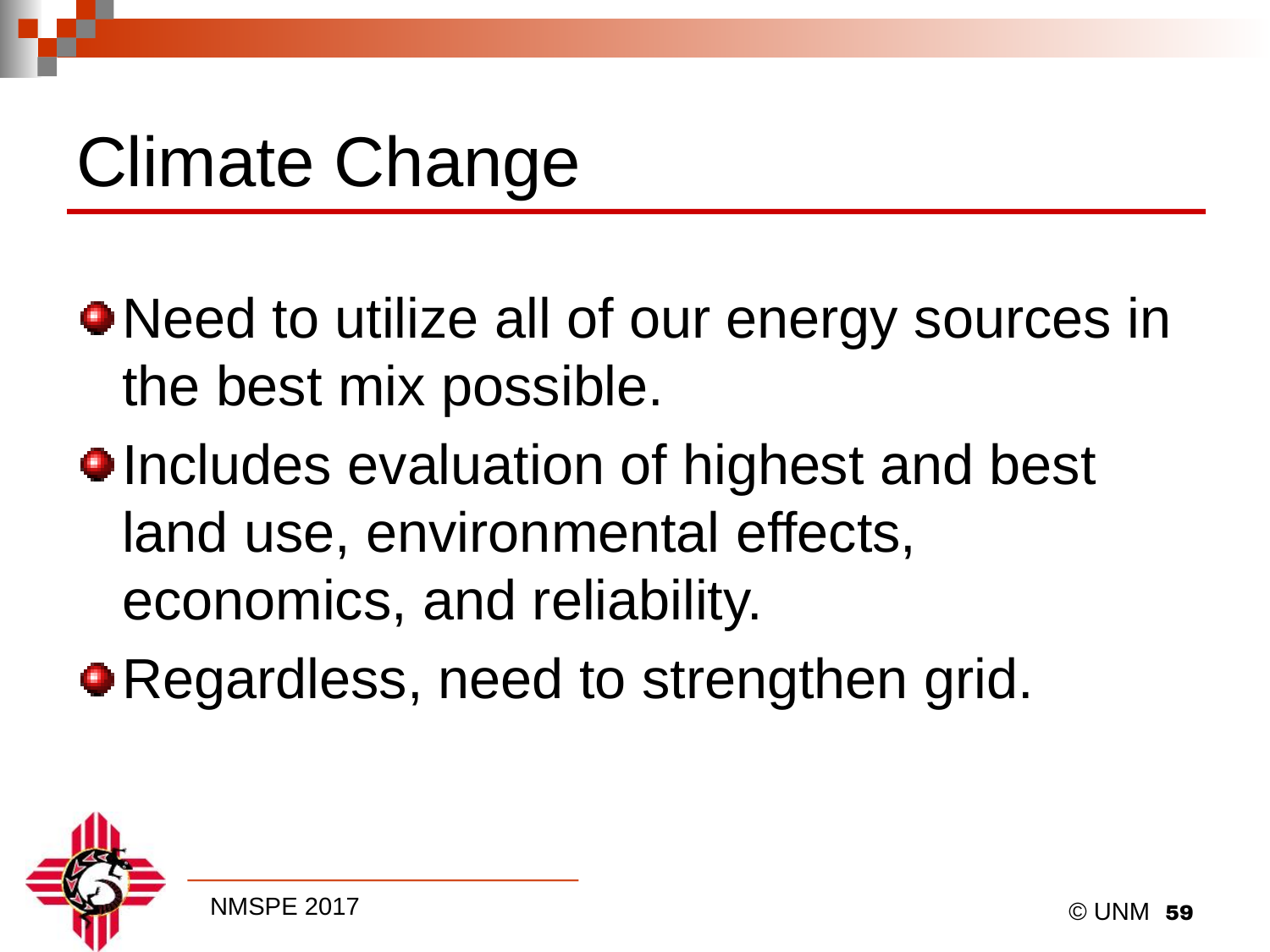

# Climate Change
Need to utilize all of our energy sources in the best mix possible.
Includes evaluation of highest and best land use, environmental effects, economics, and reliability.
Regardless, need to strengthen grid.
59
© UNM